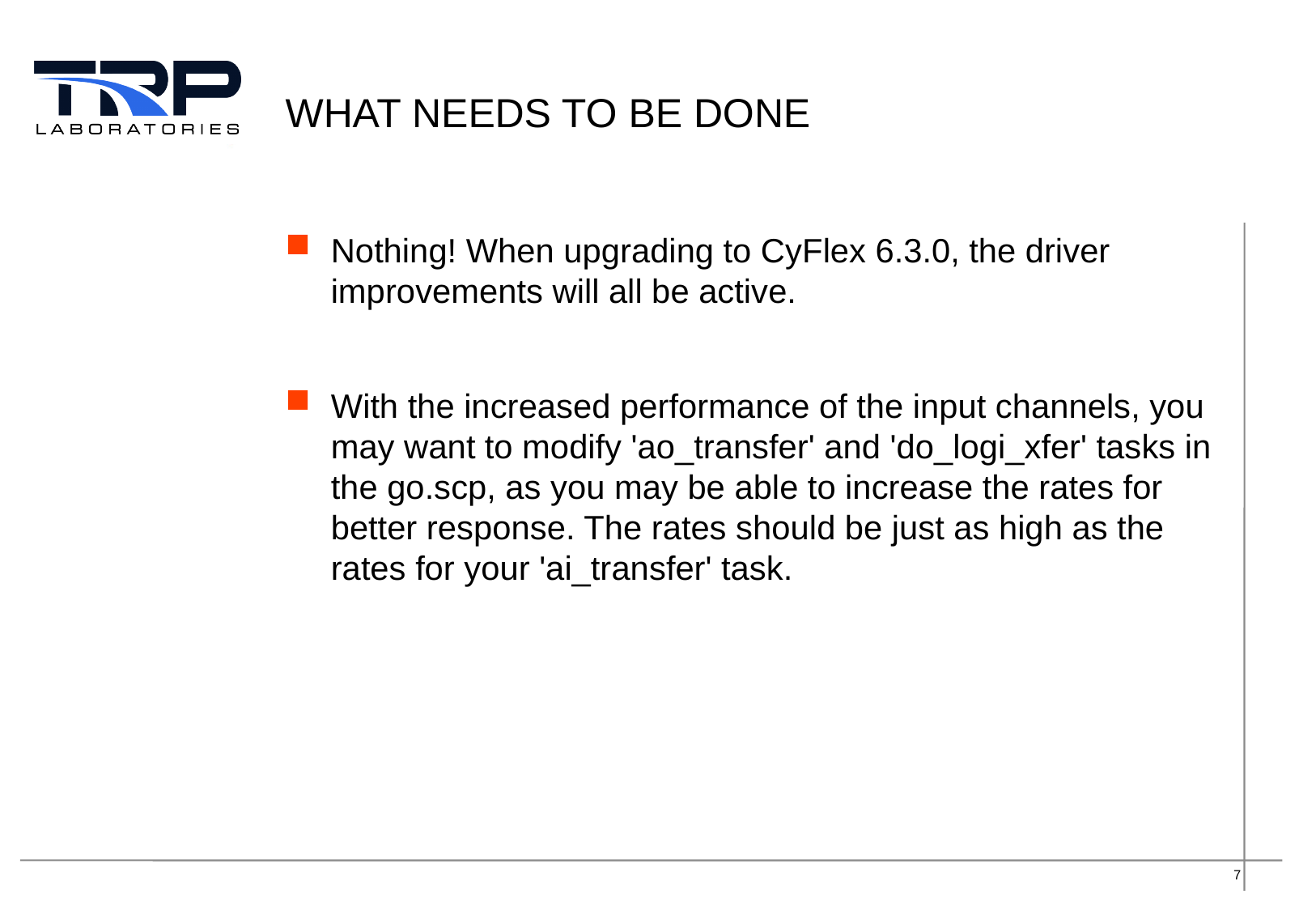

# What needs to be done
Nothing! When upgrading to CyFlex 6.3.0, the driver improvements will all be active.

With the increased performance of the input channels, you may want to modify 'ao_transfer' and 'do_logi_xfer' tasks in the go.scp, as you may be able to increase the rates for better response. The rates should be just as high as the rates for your 'ai_transfer' task.